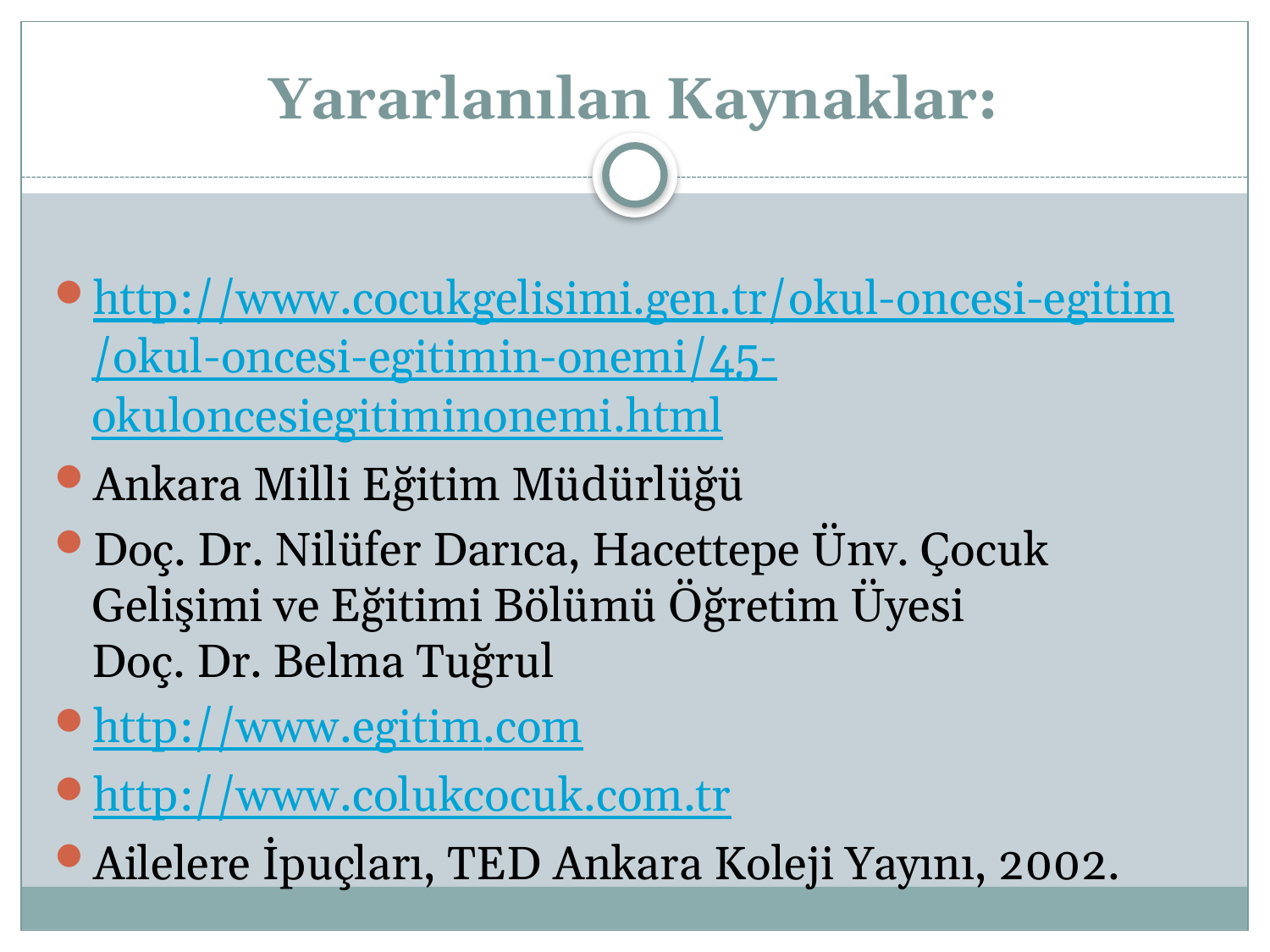

# Yararlanılan Kaynaklar:
http://www.cocukgelisimi.gen.tr/okul-oncesi-egitim/okul-oncesi-egitimin-onemi/45-okuloncesiegitiminonemi.html
Ankara Milli Eğitim Müdürlüğü
Doç. Dr. Nilüfer Darıca, Hacettepe Ünv. Çocuk Gelişimi ve Eğitimi Bölümü Öğretim Üyesi
Doç. Dr. Belma Tuğrul
http://www.egitim.com
http://www.colukcocuk.com.tr
Ailelere İpuçları, TED Ankara Koleji Yayını, 2002.